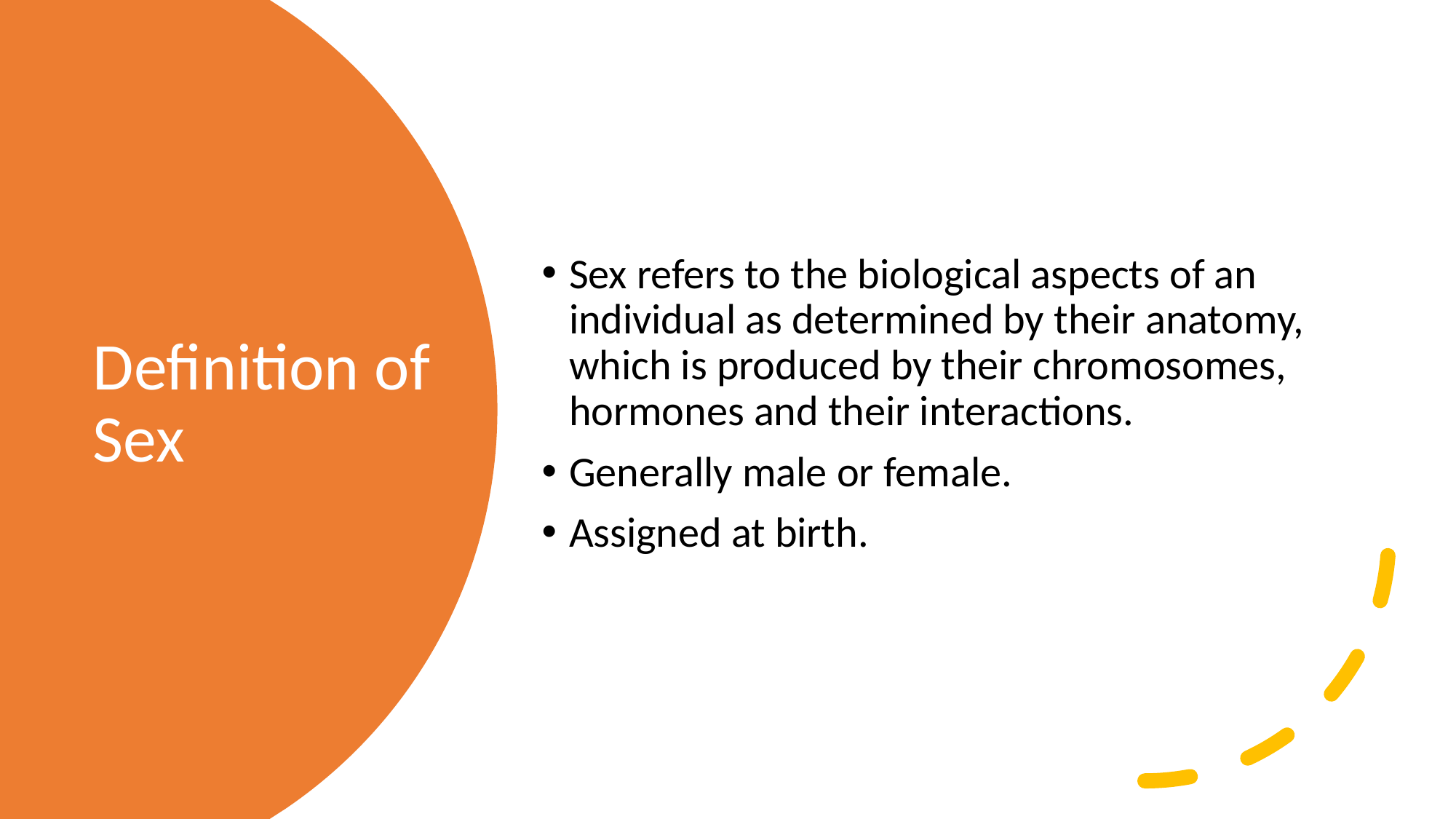

Sex refers to the biological aspects of an individual as determined by their anatomy, which is produced by their chromosomes, hormones and their interactions.
Generally male or female.
Assigned at birth.
# Definition of Sex